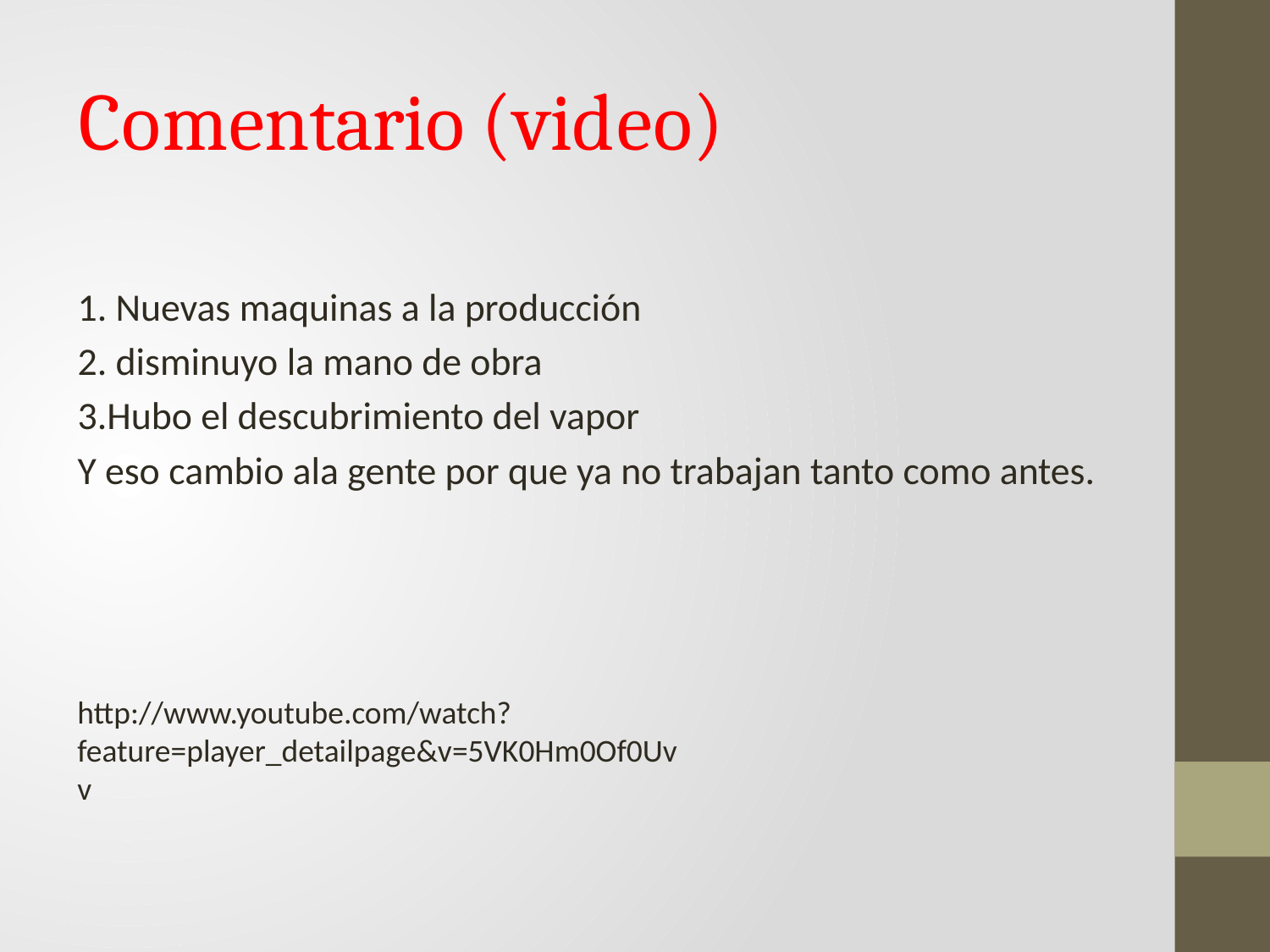

# Comentario (video)
1. Nuevas maquinas a la producción
2. disminuyo la mano de obra
3.Hubo el descubrimiento del vapor
Y eso cambio ala gente por que ya no trabajan tanto como antes.

http://www.youtube.com/watch?feature=player_detailpage&v=5VK0Hm0Of0Uvv